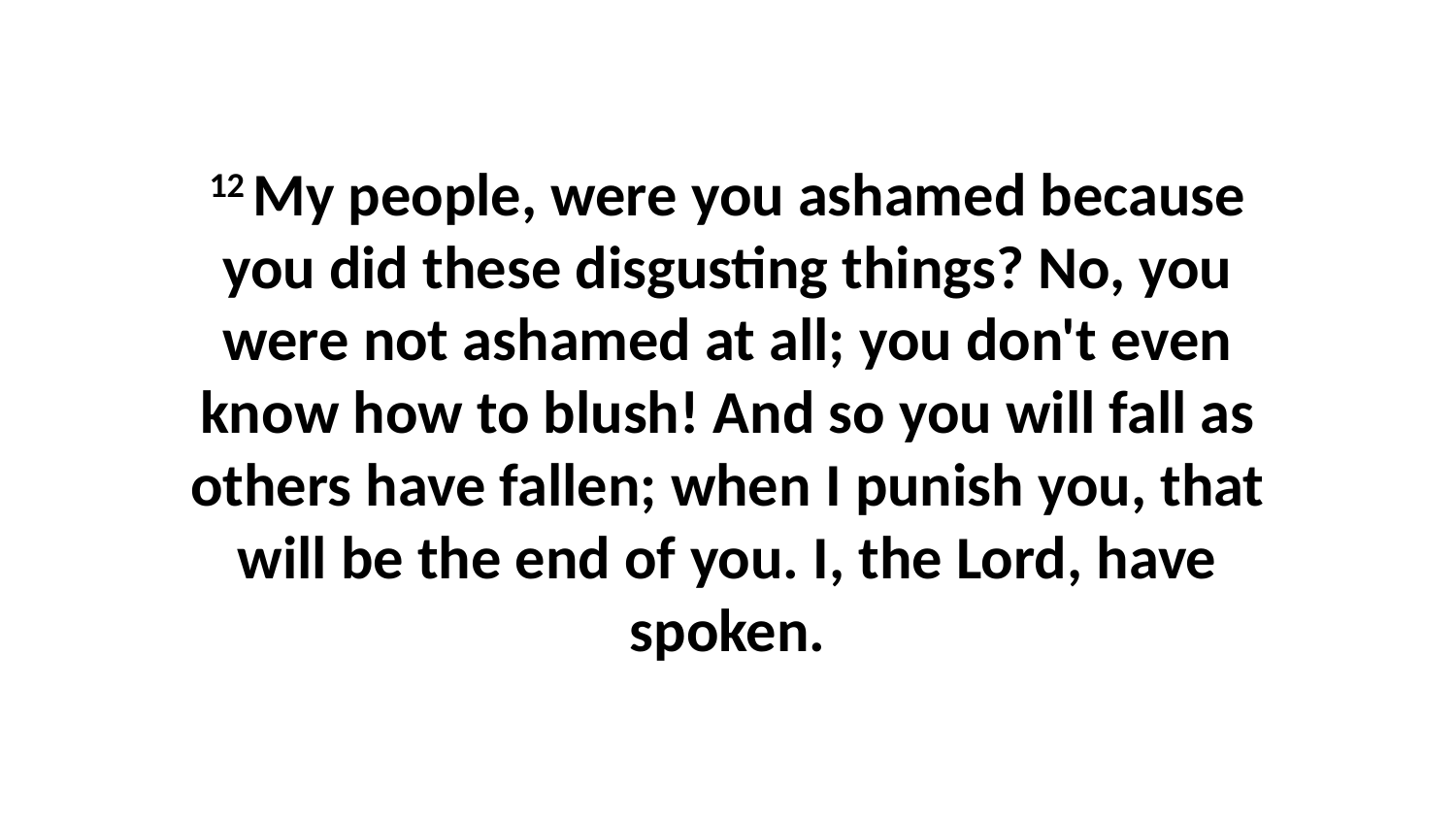

12 My people, were you ashamed because you did these disgusting things? No, you were not ashamed at all; you don't even know how to blush! And so you will fall as others have fallen; when I punish you, that will be the end of you. I, the Lord, have spoken.